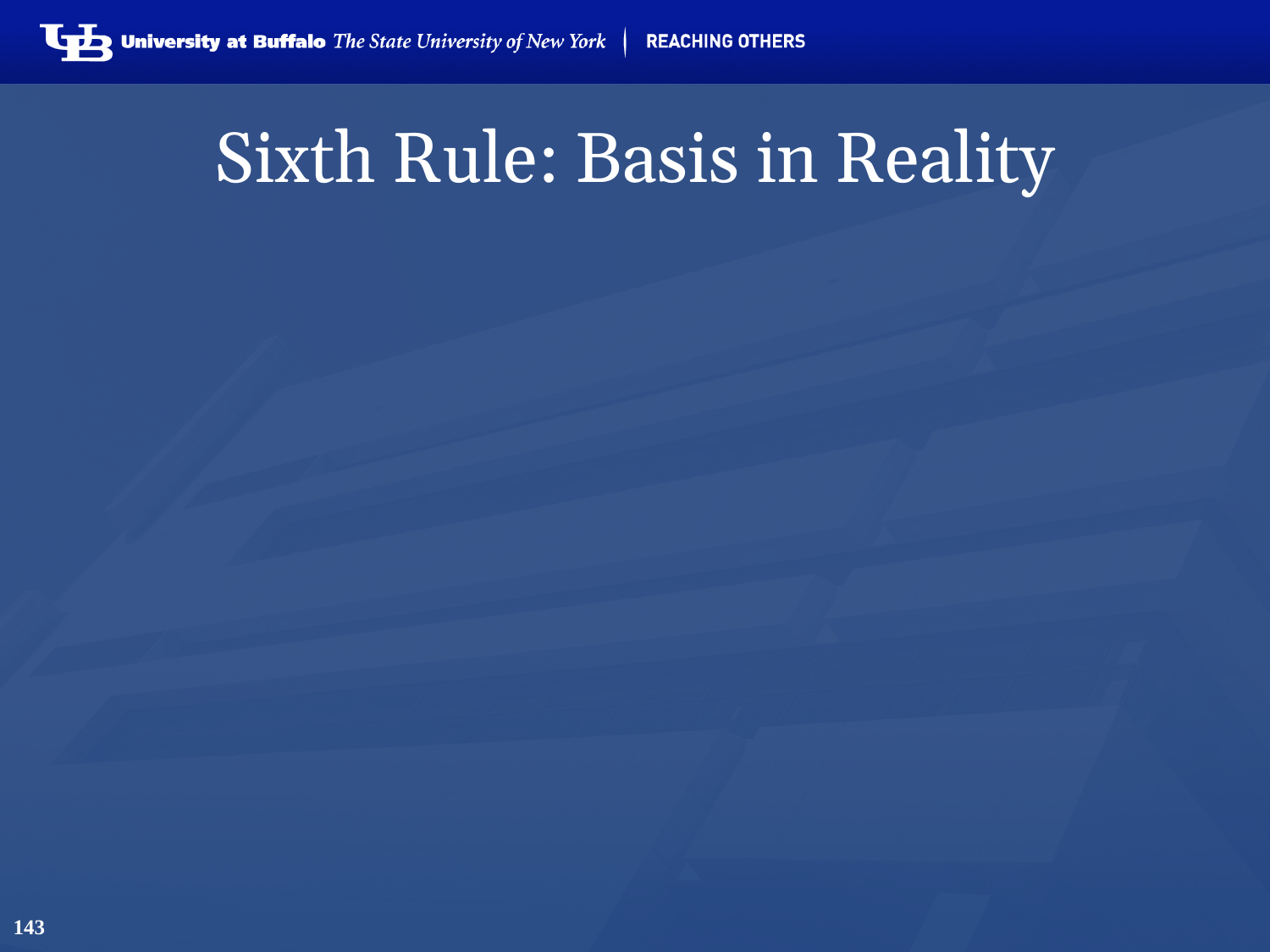

143
# Sixth Rule: Basis in Reality
When building or maintaining an ontology, always think carefully about how universals (types, kinds, species) relate to instances and to the associated time-indexed facts in reality